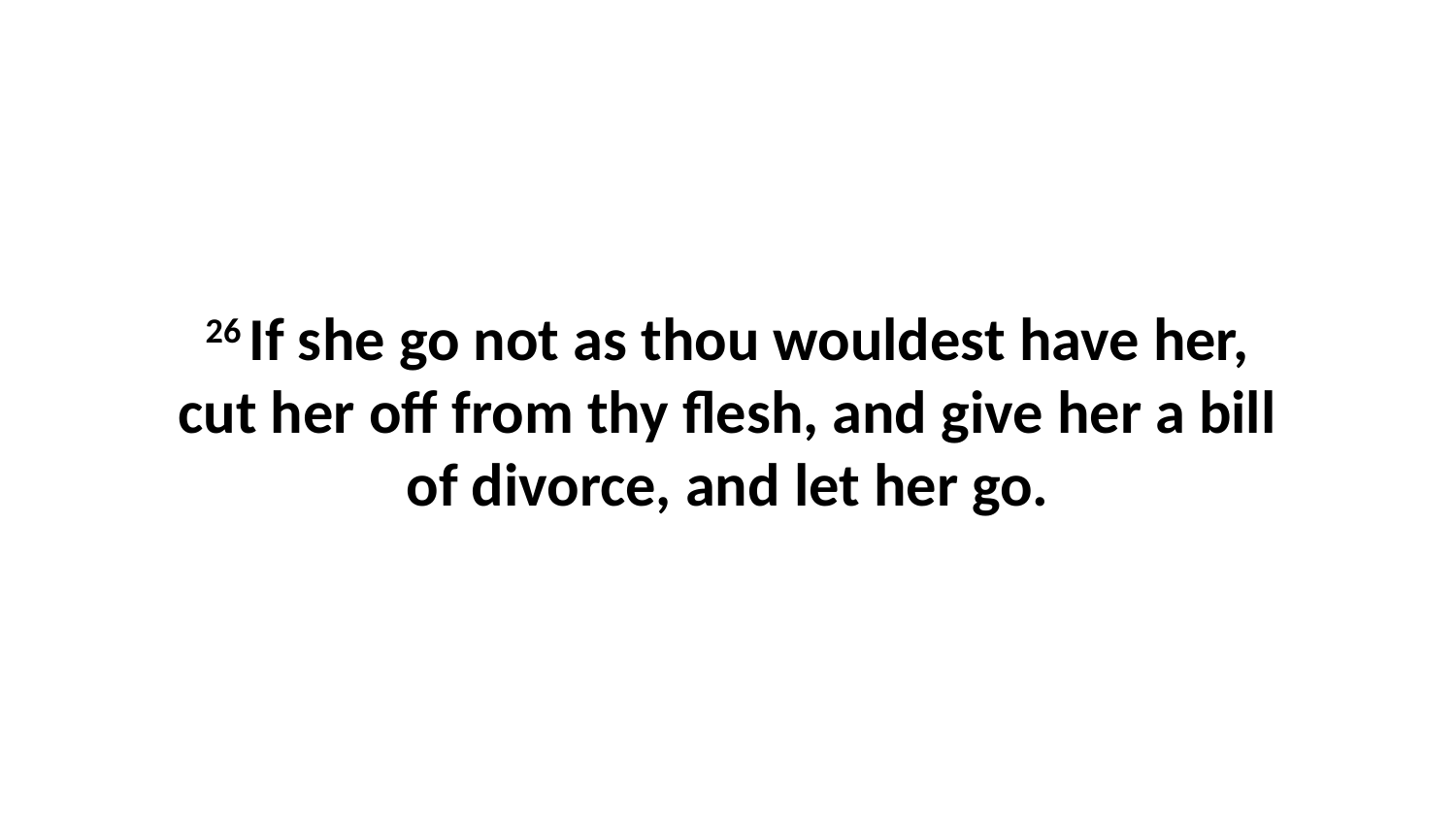

26 If she go not as thou wouldest have her, cut her off from thy flesh, and give her a bill of divorce, and let her go.